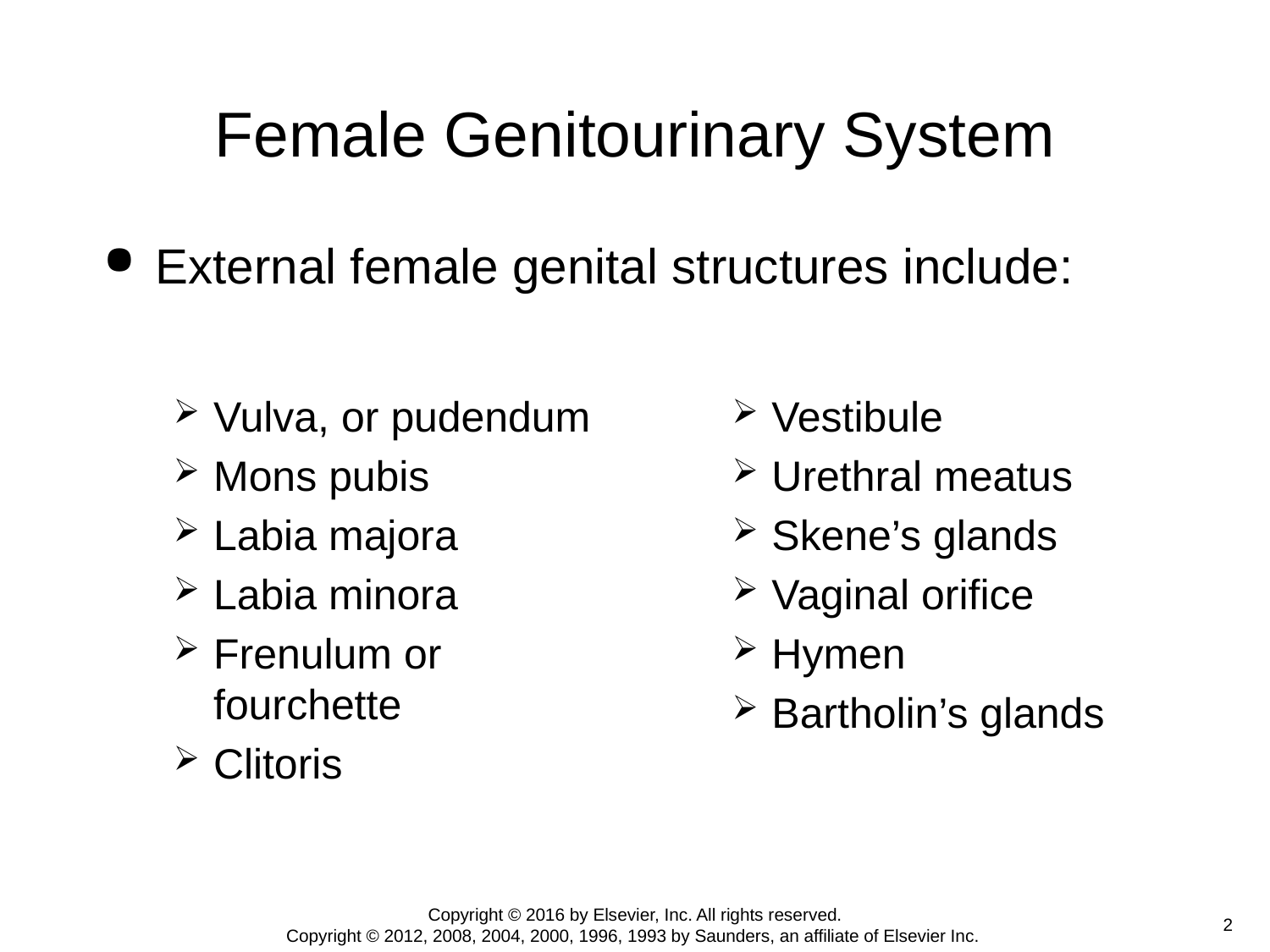

# Female Genitourinary System
External female genital structures include:
Vulva, or pudendum
Mons pubis
Labia majora
Labia minora
Frenulum or fourchette
Clitoris
Vestibule
Urethral meatus
Skene’s glands
Vaginal orifice
Hymen
Bartholin’s glands
Copyright © 2016 by Elsevier, Inc. All rights reserved.
Copyright © 2012, 2008, 2004, 2000, 1996, 1993 by Saunders, an affiliate of Elsevier Inc.
 2